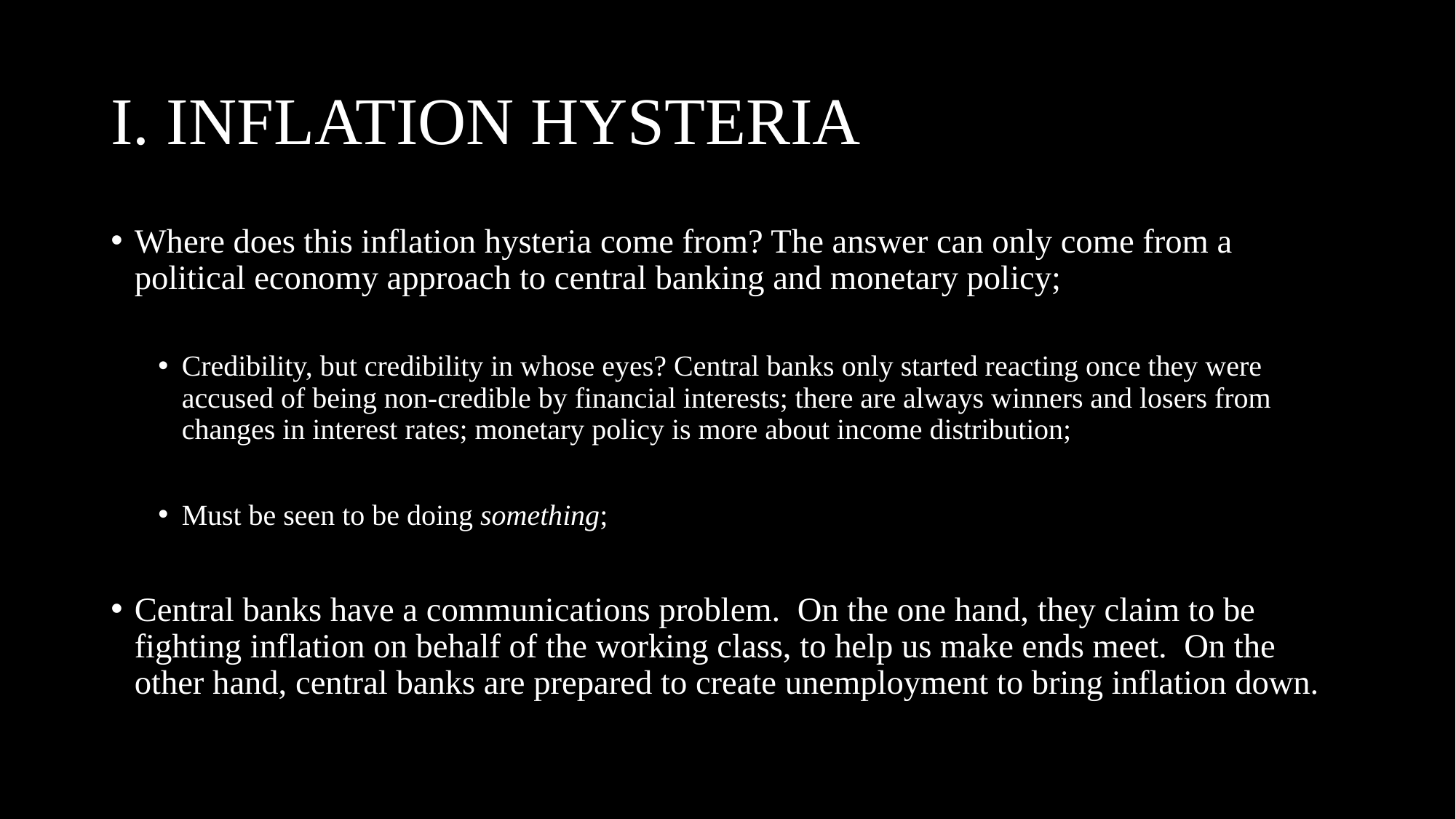

# I. INFLATION HYSTERIA
Where does this inflation hysteria come from? The answer can only come from a political economy approach to central banking and monetary policy;

Credibility, but credibility in whose eyes? Central banks only started reacting once they were accused of being non-credible by financial interests; there are always winners and losers from changes in interest rates; monetary policy is more about income distribution;

Must be seen to be doing something;

Central banks have a communications problem.  On the one hand, they claim to be fighting inflation on behalf of the working class, to help us make ends meet.  On the other hand, central banks are prepared to create unemployment to bring inflation down.